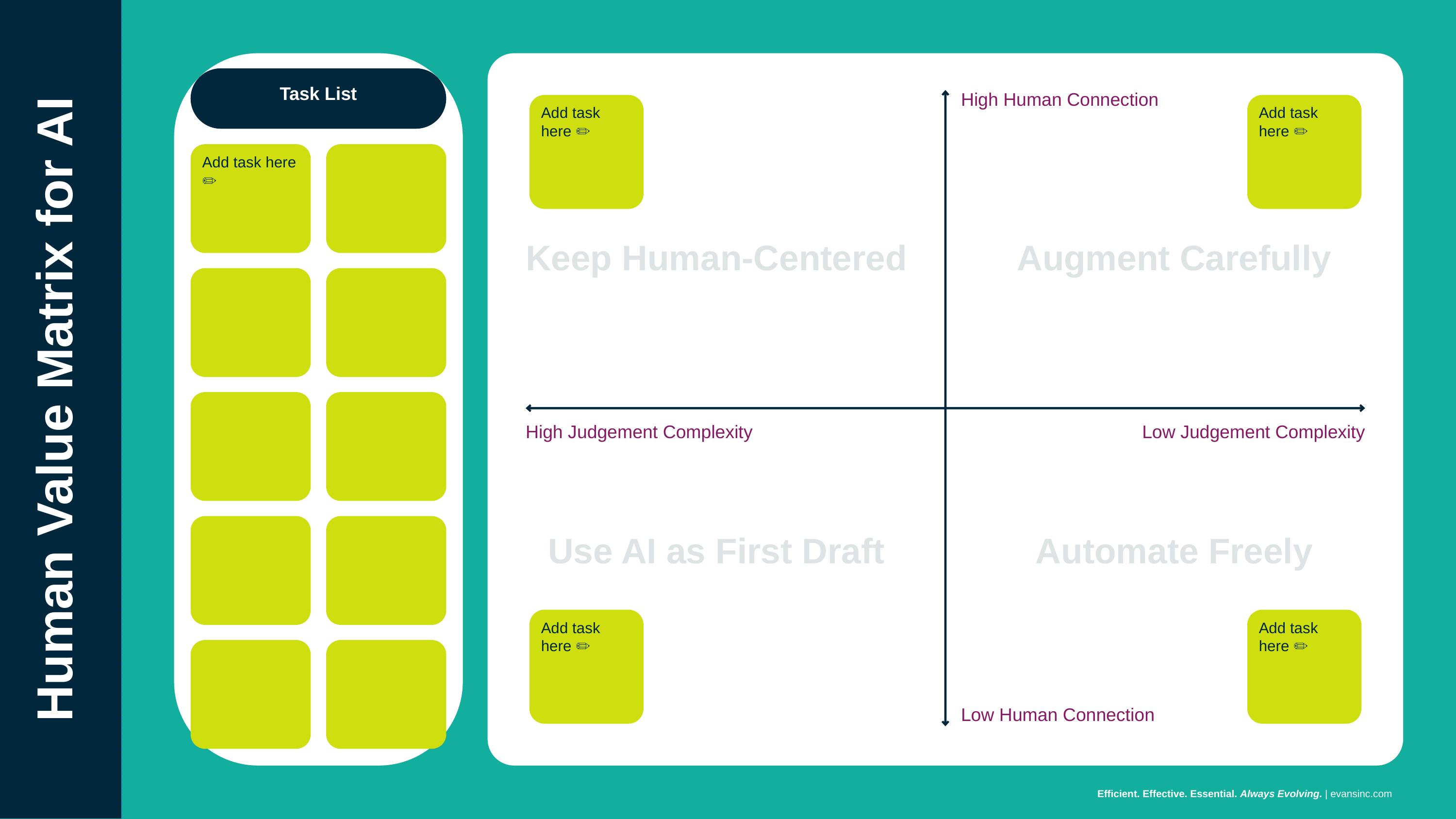

Task List
High Human Connection

Add task here ✏️
Add task here ✏️

Add task here ✏️
Keep Human-Centered
Augment Carefully

Human Value Matrix for AI

High Judgement Complexity
Low Judgement Complexity

Use AI as First Draft
Automate Freely

Add task here ✏️
Add task here ✏️

Low Human Connection
Efficient. Effective. Essential. Always Evolving. | evansinc.com